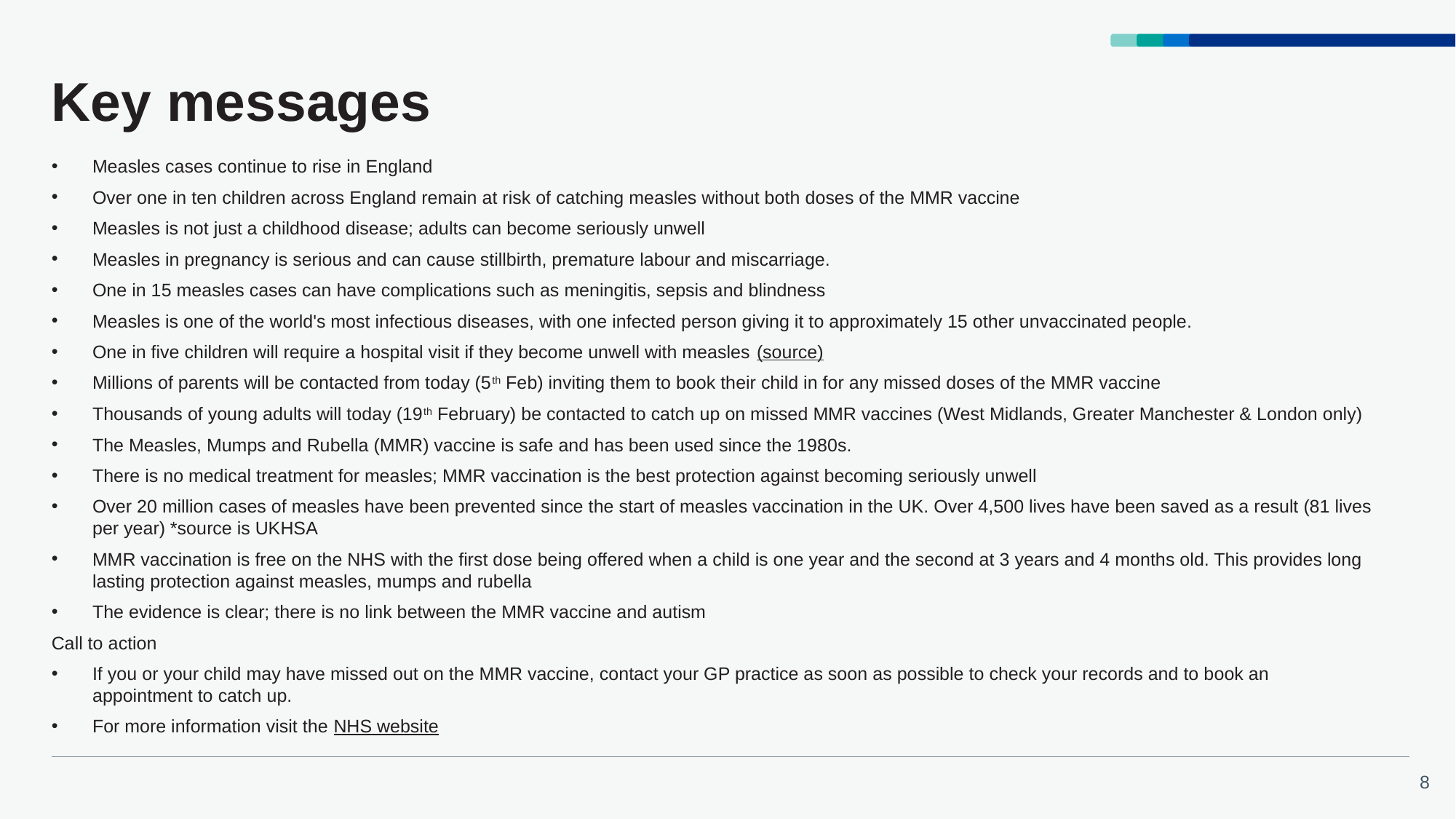

# Key messages
Measles cases continue to rise in England
Over one in ten children across England remain at risk of catching measles without both doses of the MMR vaccine
Measles is not just a childhood disease; adults can become seriously unwell
Measles in pregnancy is serious and can cause stillbirth, premature labour and miscarriage.
One in 15 measles cases can have complications such as meningitis, sepsis and blindness
Measles is one of the world's most infectious diseases, with one infected person giving it to approximately 15 other unvaccinated people.
One in five children will require a hospital visit if they become unwell with measles (source)
Millions of parents will be contacted from today (5th Feb) inviting them to book their child in for any missed doses of the MMR vaccine
Thousands of young adults will today (19th February) be contacted to catch up on missed MMR vaccines (West Midlands, Greater Manchester & London only)
The Measles, Mumps and Rubella (MMR) vaccine is safe and has been used since the 1980s.
There is no medical treatment for measles; MMR vaccination is the best protection against becoming seriously unwell
Over 20 million cases of measles have been prevented since the start of measles vaccination in the UK. Over 4,500 lives have been saved as a result (81 lives per year) *source is UKHSA
MMR vaccination is free on the NHS with the first dose being offered when a child is one year and the second at 3 years and 4 months old. This provides long lasting protection against measles, mumps and rubella
The evidence is clear; there is no link between the MMR vaccine and autism
Call to action
If you or your child may have missed out on the MMR vaccine, contact your GP practice as soon as possible to check your records and to book an appointment to catch up.
For more information visit the NHS website